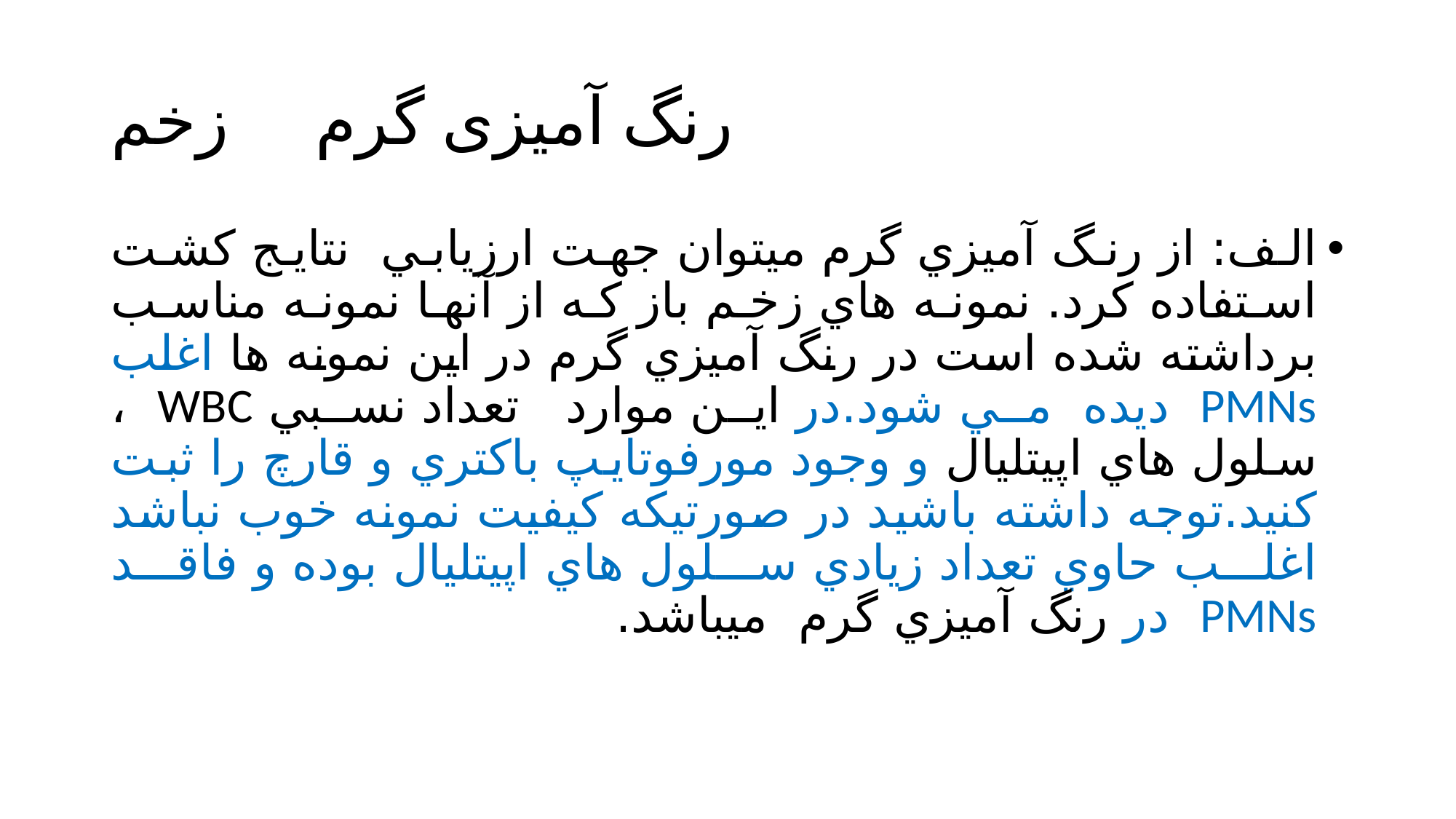

# رنگ آمیزی گرم     زخم
الف: از رنگ آميزي گرم ميتوان جهت ارزيابي  نتايج كشت استفاده كرد. نمونه هاي زخم باز كه از آنها نمونه مناسب برداشته شده است در رنگ آميزي گرم در اين نمونه ها اغلب PMNs  ديده  مي شود.در اين موارد   تعداد نسبي WBC  ، سلول هاي اپيتليال و وجود مورفوتايپ باكتري و قارچ را ثبت كنيد.توجه داشته باشيد در صورتيكه كيفيت نمونه خوب نباشد اغلب حاوي تعداد زيادي سلول هاي اپيتليال بوده و فاقد PMNs  در رنگ آميزي گرم  ميباشد.